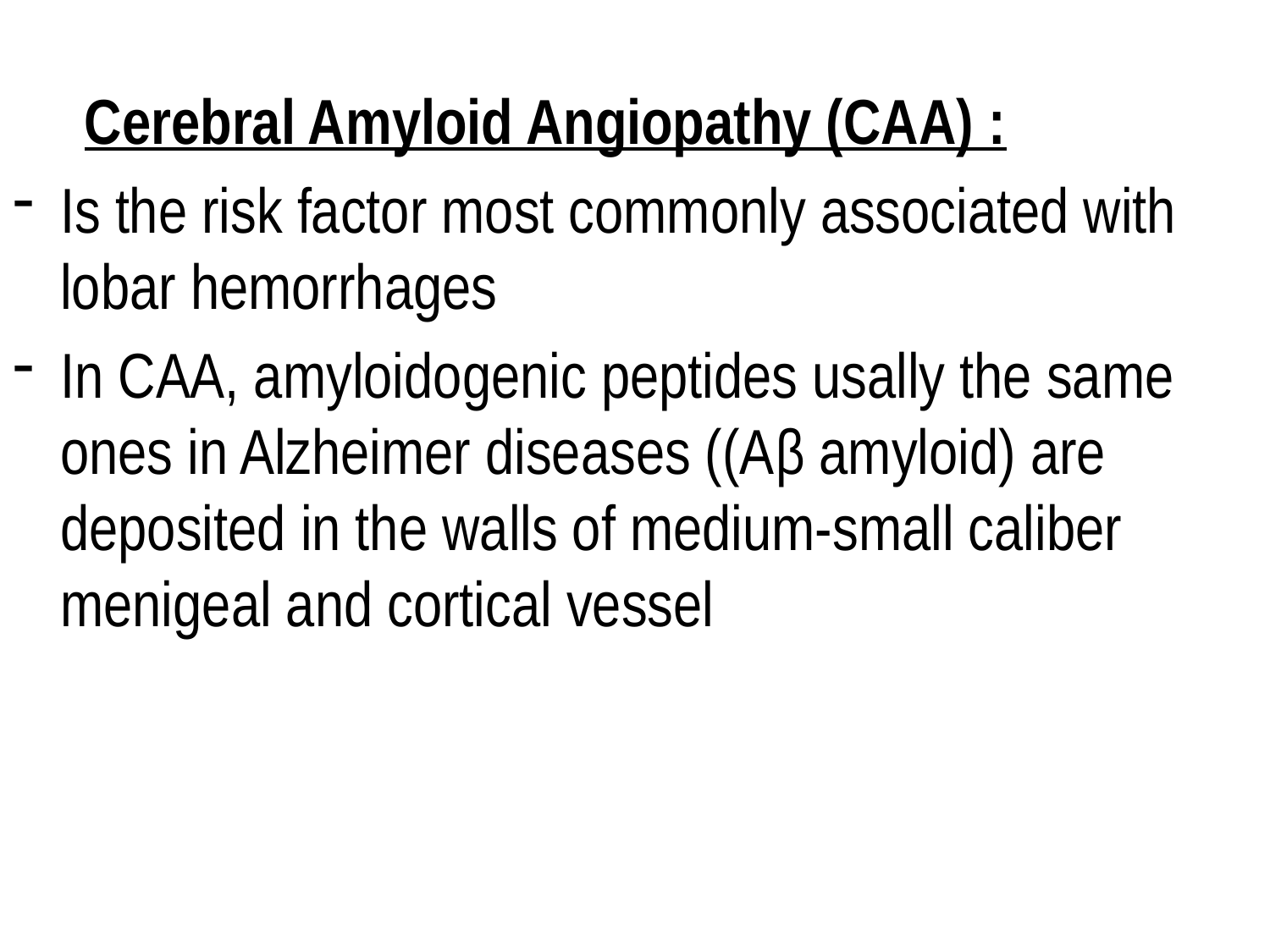

Cerebral Amyloid Angiopathy (CAA) :
Is the risk factor most commonly associated with lobar hemorrhages
In CAA, amyloidogenic peptides usally the same ones in Alzheimer diseases ((Aβ amyloid) are deposited in the walls of medium-small caliber menigeal and cortical vessel